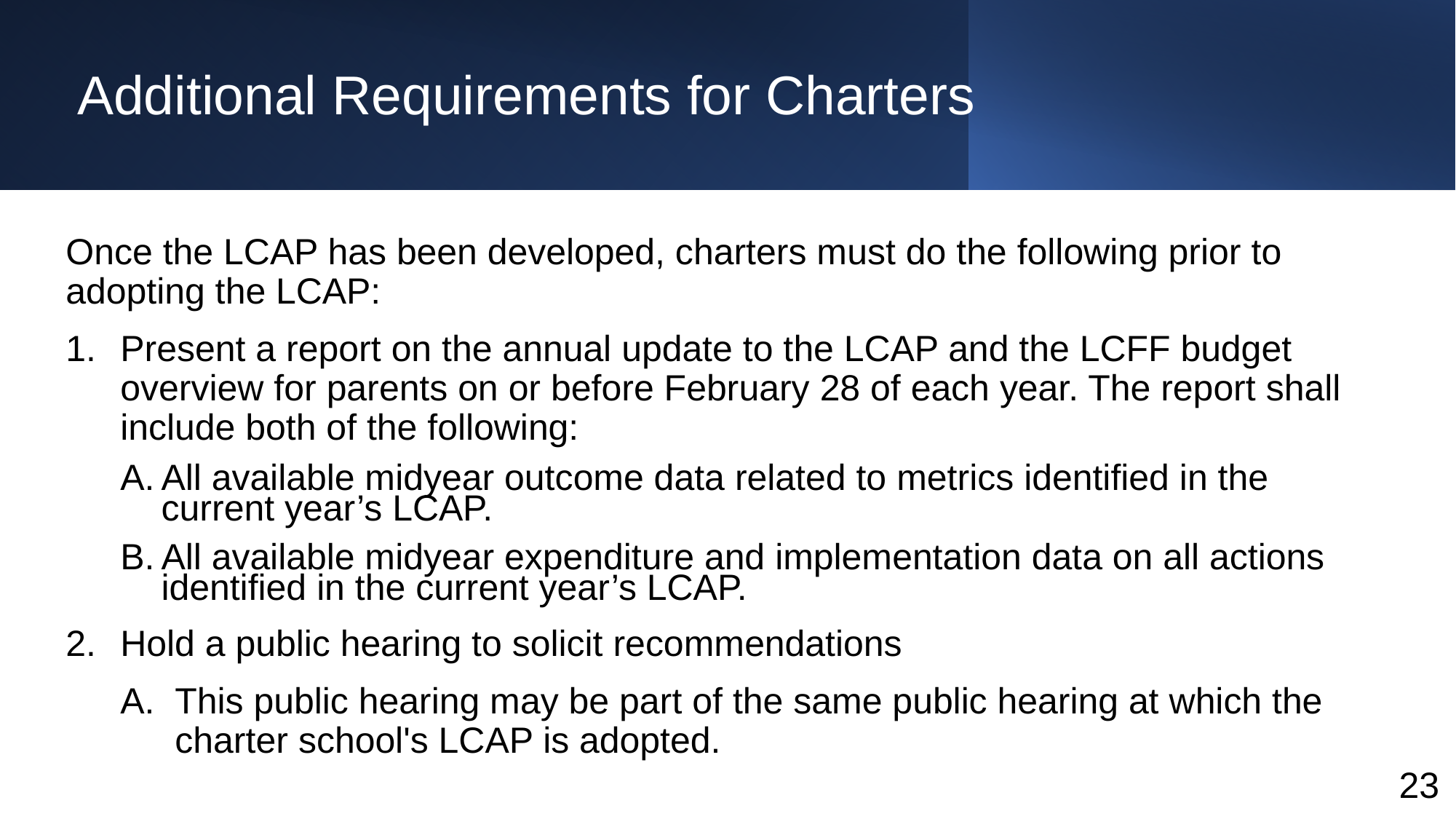

# Additional Requirements for Charters
Once the LCAP has been developed, charters must do the following prior to adopting the LCAP:
Present a report on the annual update to the LCAP and the LCFF budget overview for parents on or before February 28 of each year. The report shall include both of the following:
All available midyear outcome data related to metrics identified in the current year’s LCAP.
All available midyear expenditure and implementation data on all actions identified in the current year’s LCAP.
Hold a public hearing to solicit recommendations
This public hearing may be part of the same public hearing at which the charter school's LCAP is adopted.
23